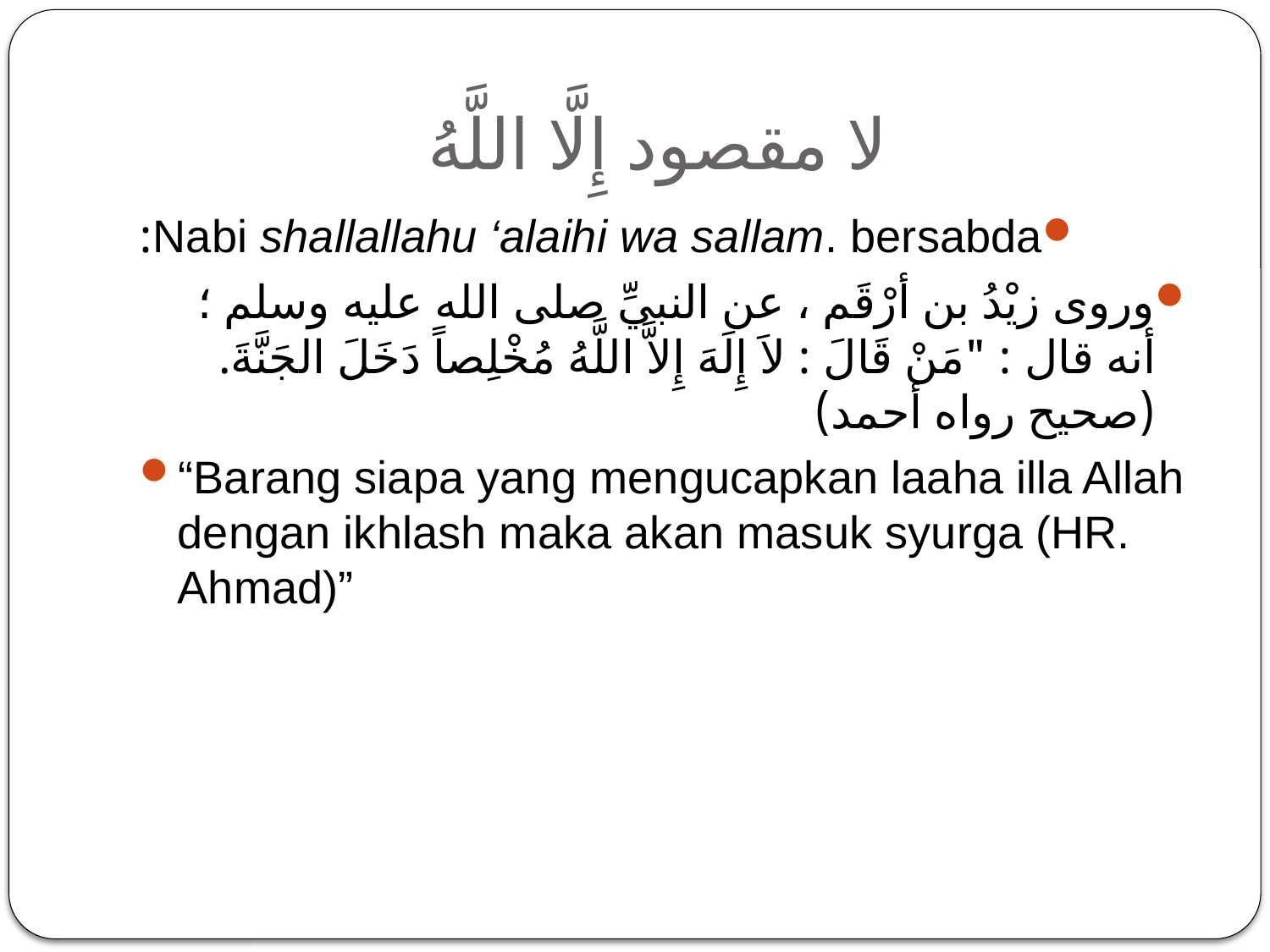

# لا مقصود إِلَّا اللَّهُ
Nabi shallallahu ‘alaihi wa sallam. bersabda:
وروى زيْدُ بن أرْقَم ، عن النبيِّ صلى الله عليه وسلم ؛ أنه قال : "مَنْ قَالَ : لاَ إِلَهَ إِلاَّ اللَّهُ مُخْلِصاً دَخَلَ الجَنَّةَ.(صحيح رواه أحمد)
“Barang siapa yang mengucapkan laaha illa Allah dengan ikhlash maka akan masuk syurga (HR. Ahmad)”